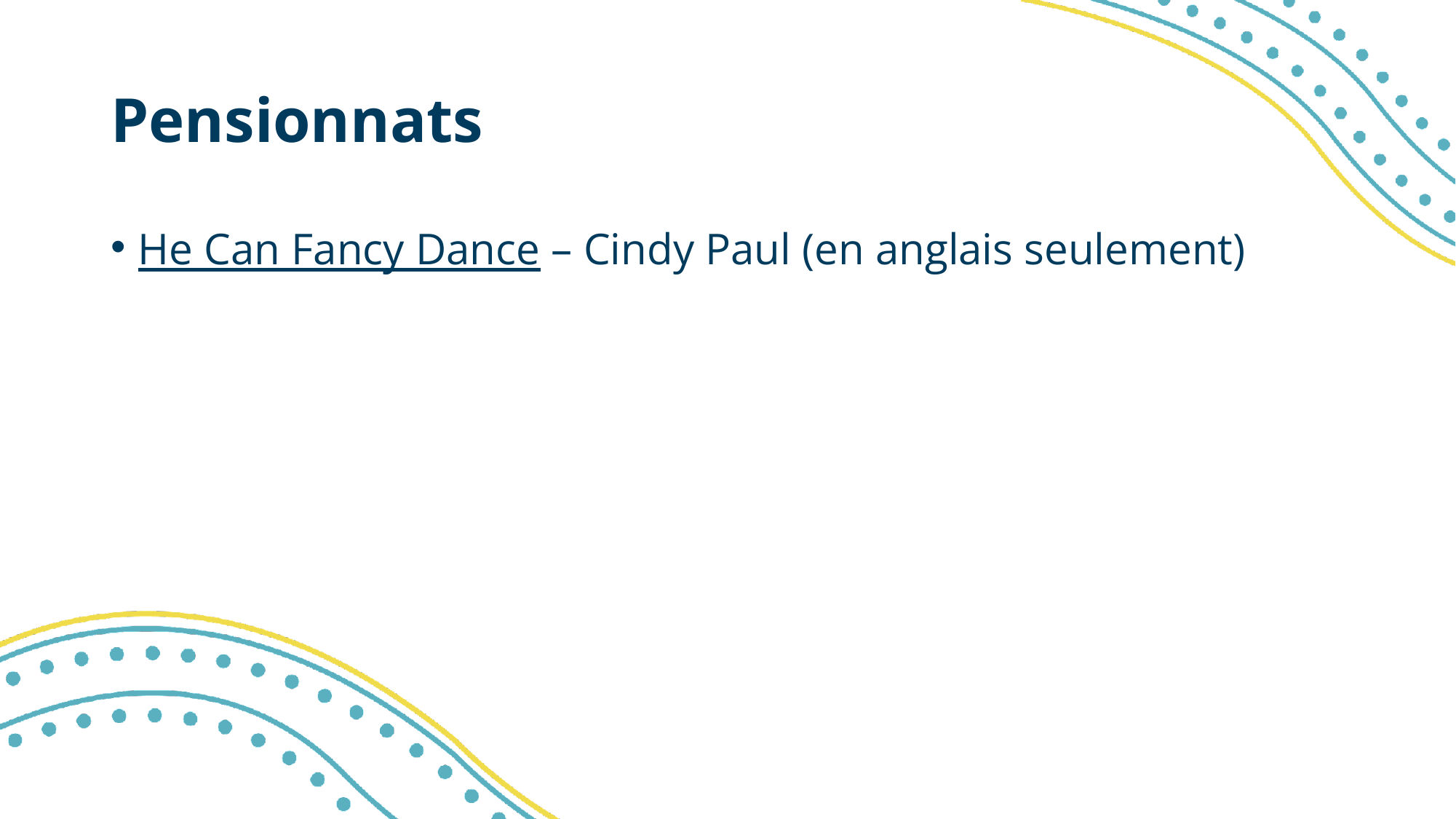

# Pensionnats
He Can Fancy Dance – Cindy Paul (en anglais seulement)